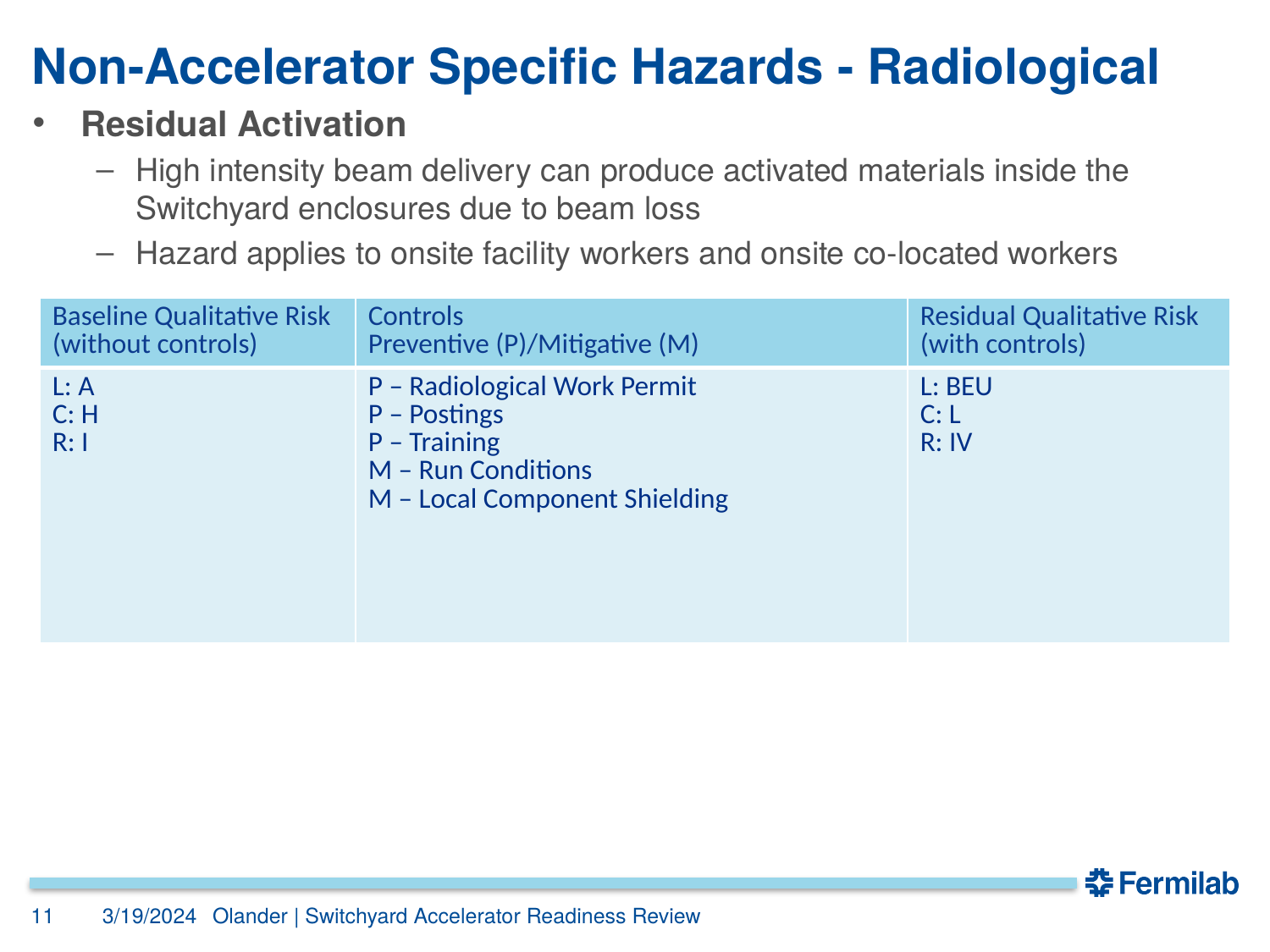

# Non-Accelerator Specific Hazards - Radiological
Residual Activation
High intensity beam delivery can produce activated materials inside the Switchyard enclosures due to beam loss
Hazard applies to onsite facility workers and onsite co-located workers

| Baseline Qualitative Risk (without controls) | Controls Preventive (P)/Mitigative (M) | Residual Qualitative Risk (with controls) |
| --- | --- | --- |
| L: A C: H R: I | P – Radiological Work Permit P – Postings P – Training M – Run Conditions M – Local Component Shielding | L: BEU C: L R: IV |
11
3/19/2024
Olander | Switchyard Accelerator Readiness Review